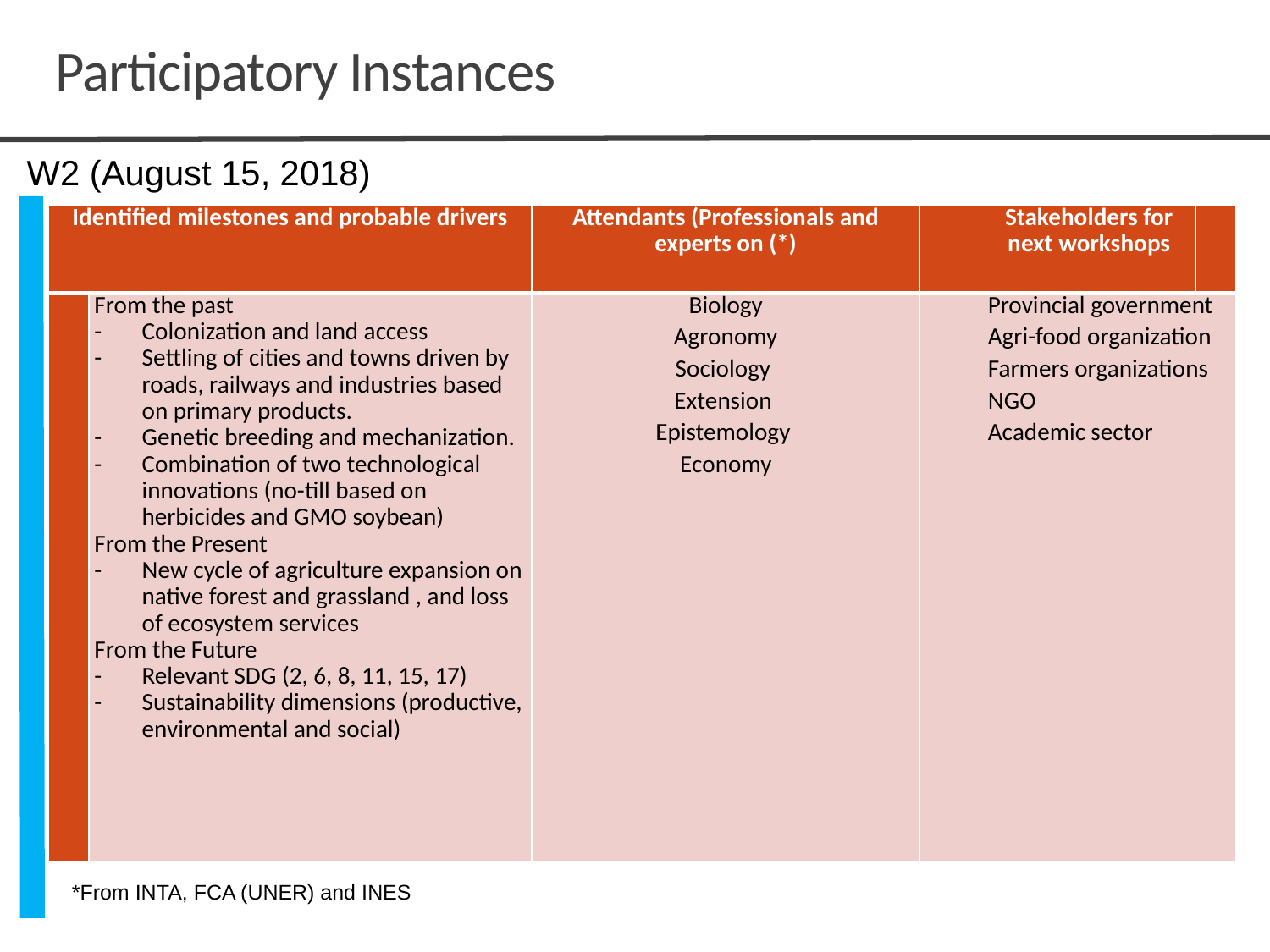

# Participatory Instances

W2 (August 15, 2018)

| Identified milestones and probable drivers |  | Attendants (Professionals and experts on (\*) | Stakeholders for next workshops |  |
| --- | --- | --- | --- | --- |
|  | From the past Colonization and land access Settling of cities and towns driven by roads, railways and industries based on primary products. Genetic breeding and mechanization. Combination of two technological innovations (no-till based on herbicides and GMO soybean) From the Present New cycle of agriculture expansion on native forest and grassland , and loss of ecosystem services From the Future Relevant SDG (2, 6, 8, 11, 15, 17) Sustainability dimensions (productive, environmental and social) | Biology Agronomy Sociology Extension Epistemology Economy | Provincial government Agri-food organization Farmers organizations NGO Academic sector |  |

*From INTA, FCA (UNER) and INES